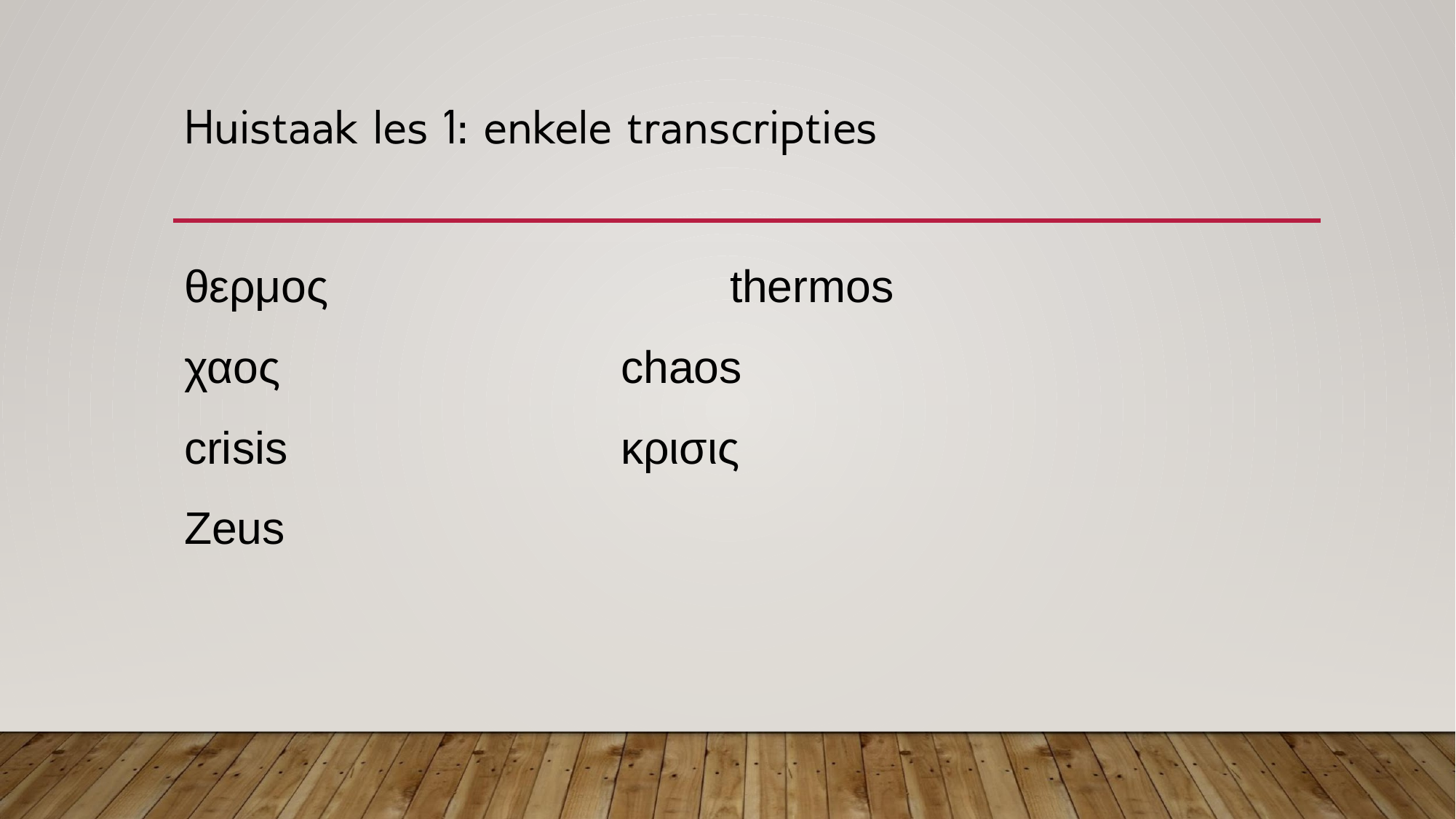

# Huistaak les 1: enkele transcripties
θερμος				thermos
χαος				chaos
crisis				κρισις
Zeus